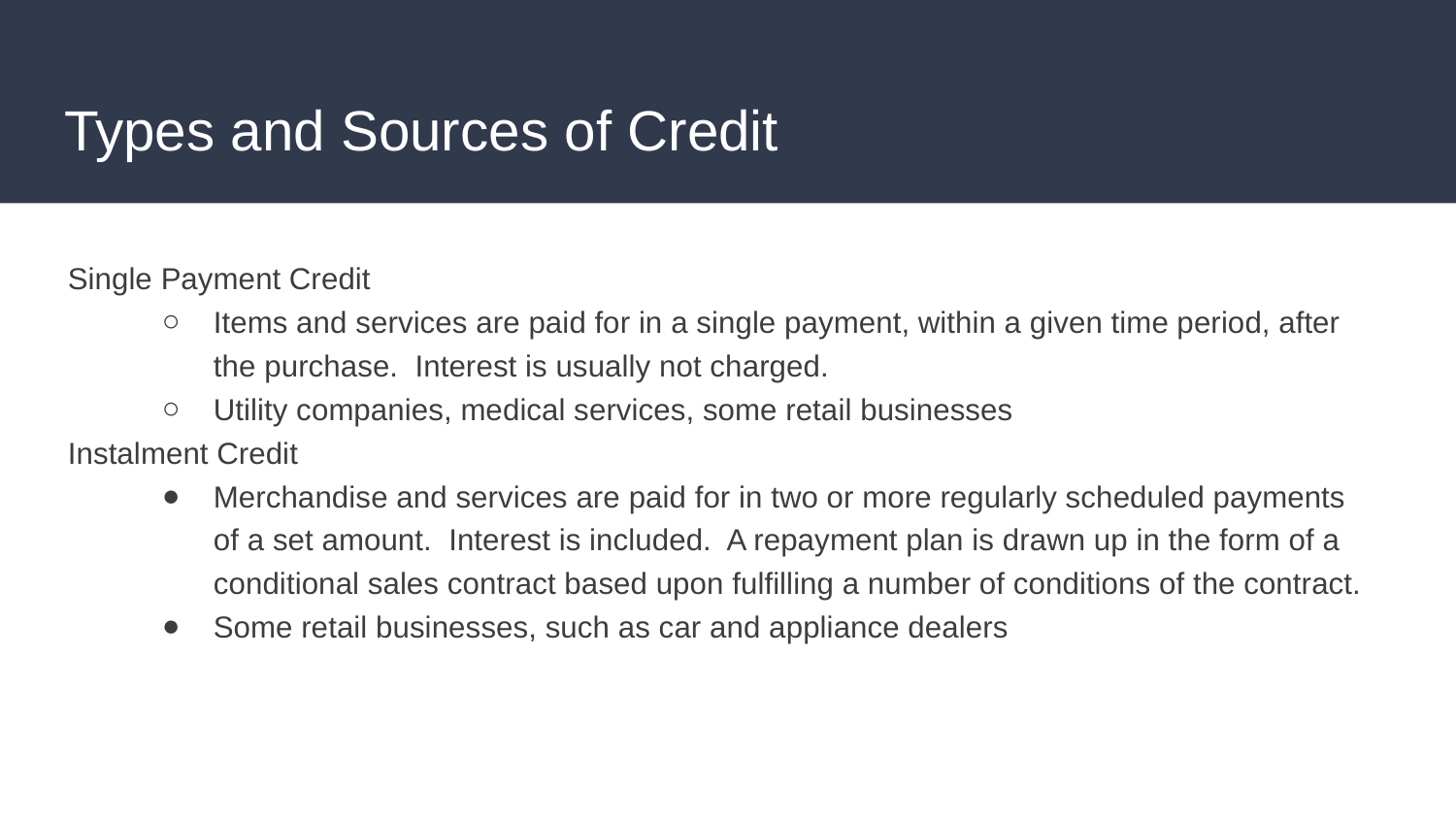

# Types and Sources of Credit
Single Payment Credit
Items and services are paid for in a single payment, within a given time period, after the purchase.  Interest is usually not charged.
Utility companies, medical services, some retail businesses
Instalment Credit
Merchandise and services are paid for in two or more regularly scheduled payments of a set amount.  Interest is included.  A repayment plan is drawn up in the form of a conditional sales contract based upon fulfilling a number of conditions of the contract.
Some retail businesses, such as car and appliance dealers